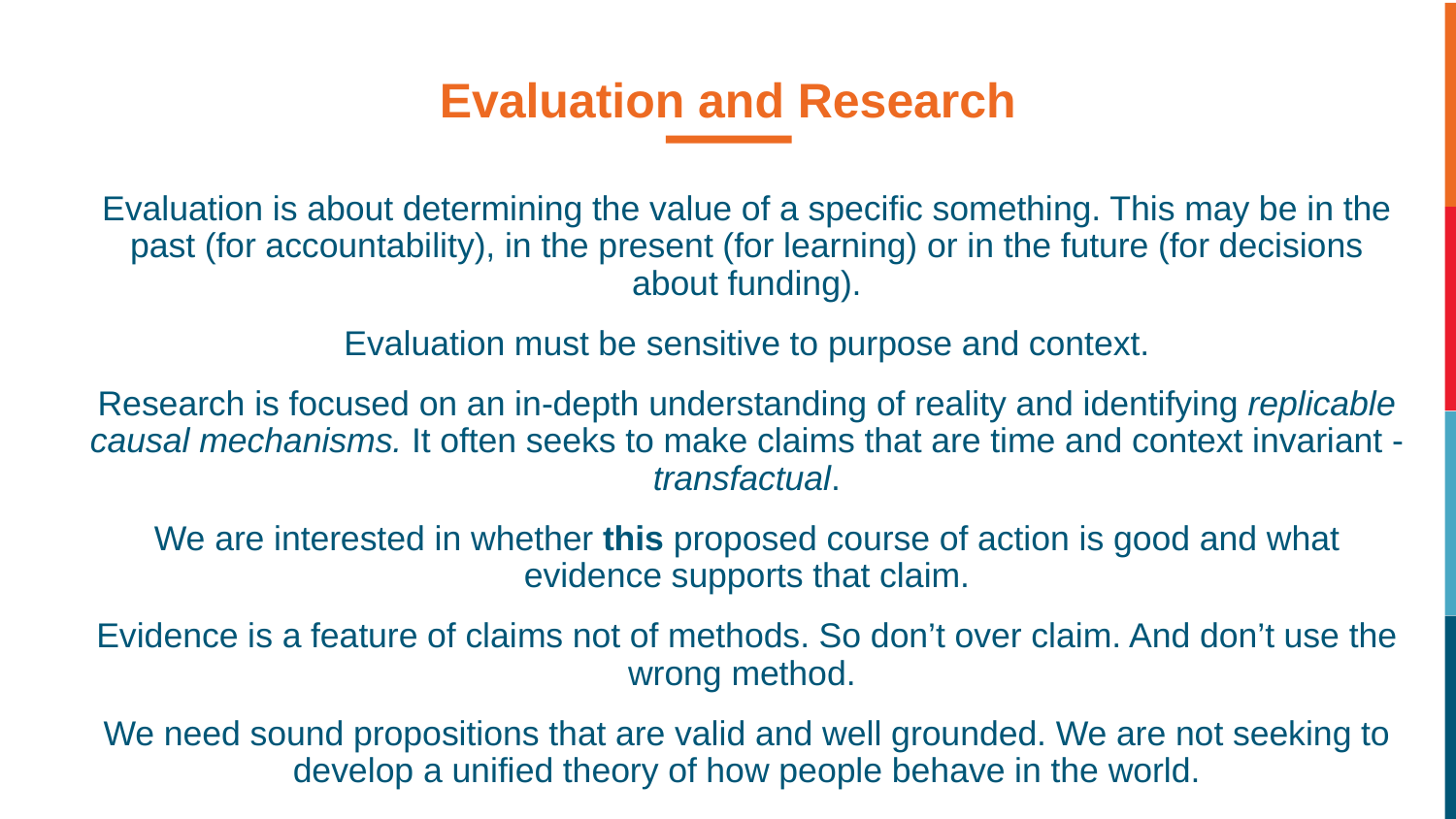

Evaluation and Research

Evaluation is about determining the value of a specific something. This may be in the past (for accountability), in the present (for learning) or in the future (for decisions about funding).
Evaluation must be sensitive to purpose and context.
Research is focused on an in-depth understanding of reality and identifying replicable causal mechanisms. It often seeks to make claims that are time and context invariant - transfactual.
We are interested in whether this proposed course of action is good and what evidence supports that claim.
Evidence is a feature of claims not of methods. So don’t over claim. And don’t use the wrong method.
We need sound propositions that are valid and well grounded. We are not seeking to develop a unified theory of how people behave in the world.

14